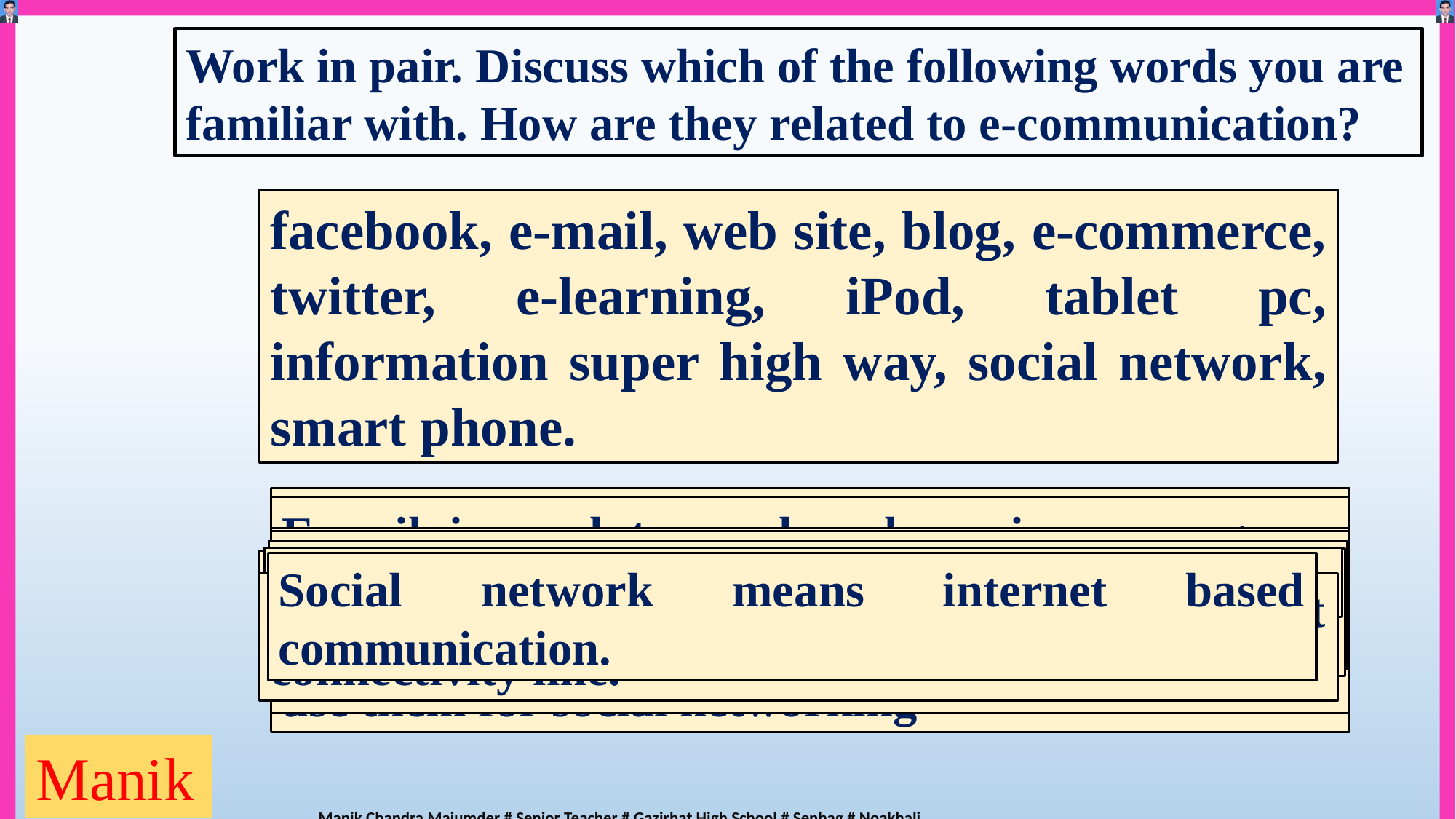

Work in pair. Discuss which of the following words you are familiar with. How are they related to e-communication?
facebook, e-mail, web site, blog, e-commerce, twitter, e-learning, iPod, tablet pc, information super high way, social network, smart phone.
Here we see some e-communication related words. These words are now very common to all. Facebook and Twitter are website pages. People use them for social networking
E-mail is used to send and receive message as letters.
Website is a particular area located on the internet. People use it as an address of a person or institution.
Blog is an informational website published  on the World Wide Web.
E-commerce is electronic commerce in fact internet based commerce or business.
Tablet PC is small laptop computer.
E-learning is internet based teaching and learning system as online school.
IPod and smart phone are mobile phone of the 3rd or 4th generation.
Social network means internet based communication.
Super highway means world wide Internet connectivity line.
Manik